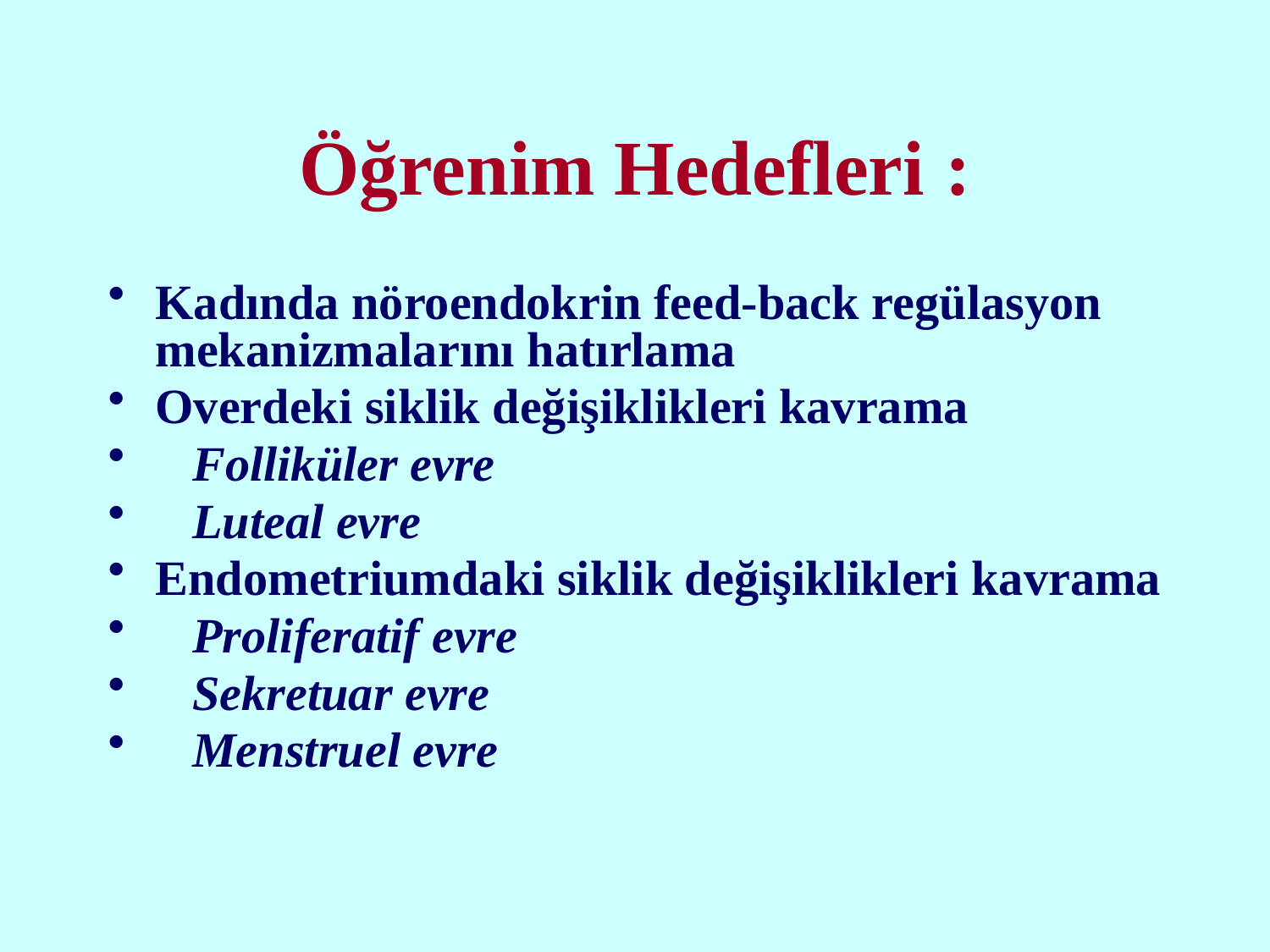

# Öğrenim Hedefleri :
Kadında nöroendokrin feed-back regülasyon mekanizmalarını hatırlama
Overdeki siklik değişiklikleri kavrama
   Folliküler evre
   Luteal evre
Endometriumdaki siklik değişiklikleri kavrama
   Proliferatif evre
   Sekretuar evre
   Menstruel evre